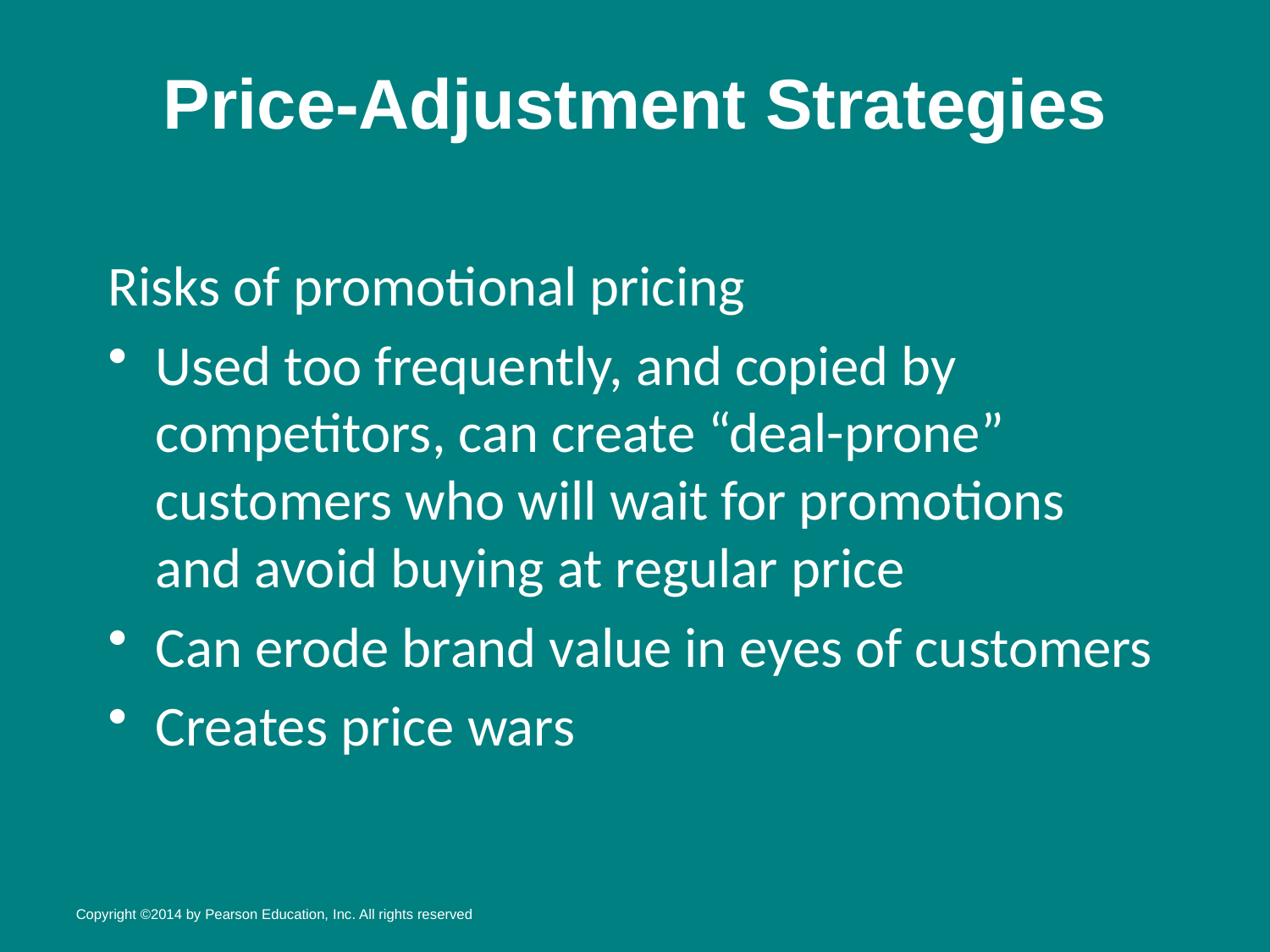

# Price-Adjustment Strategies
Risks of promotional pricing
Used too frequently, and copied by competitors, can create “deal-prone” customers who will wait for promotions and avoid buying at regular price
Can erode brand value in eyes of customers
Creates price wars
Copyright ©2014 by Pearson Education, Inc. All rights reserved